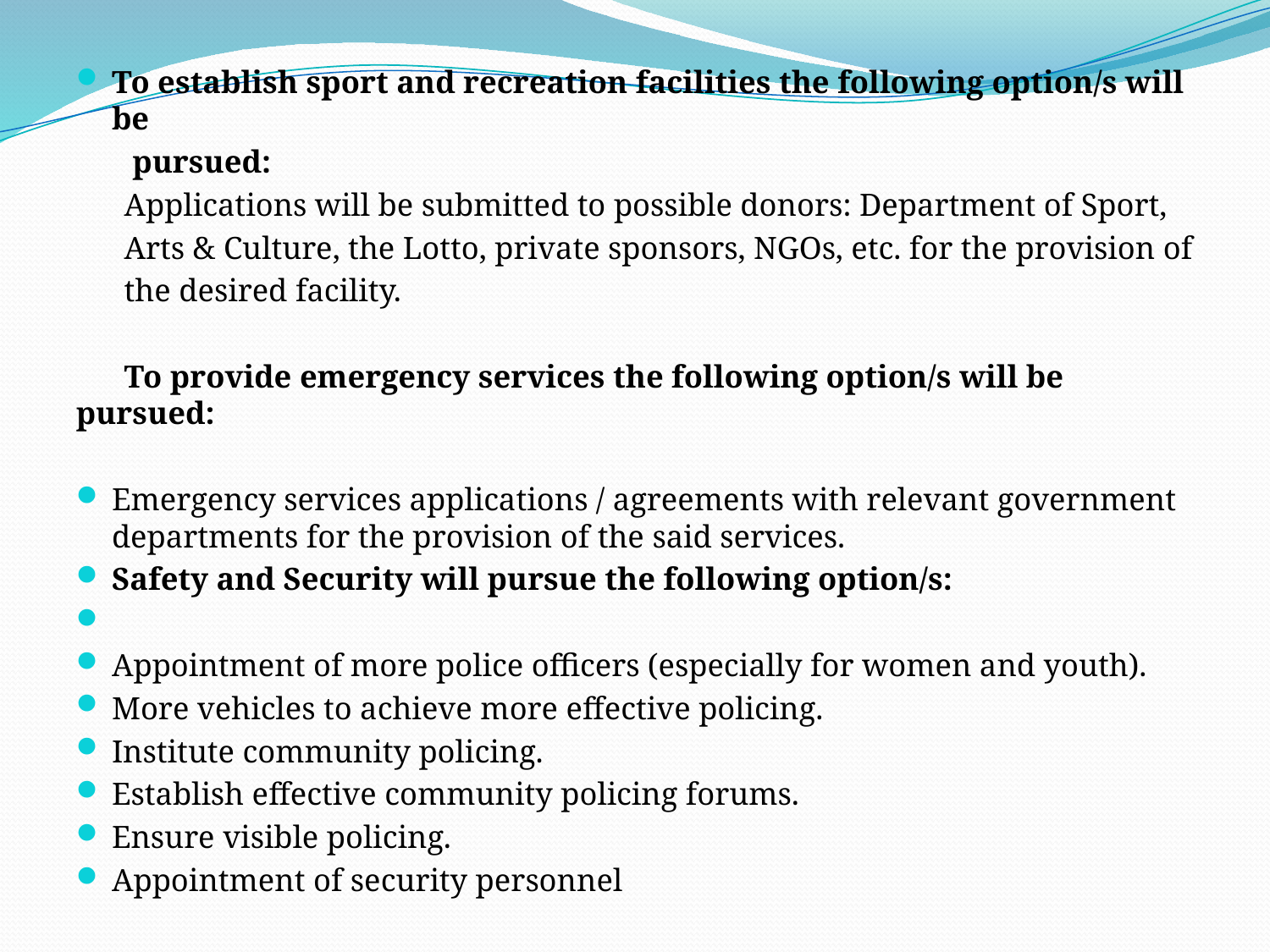

To establish sport and recreation facilities the following option/s will be
       pursued:
      Applications will be submitted to possible donors: Department of Sport,
      Arts & Culture, the Lotto, private sponsors, NGOs, etc. for the provision of
      the desired facility.

      To provide emergency services the following option/s will be pursued:

Emergency services applications / agreements with relevant government departments for the provision of the said services.
Safety and Security will pursue the following option/s:

Appointment of more police officers (especially for women and youth).
More vehicles to achieve more effective policing.
Institute community policing.
Establish effective community policing forums.
Ensure visible policing.
Appointment of security personnel